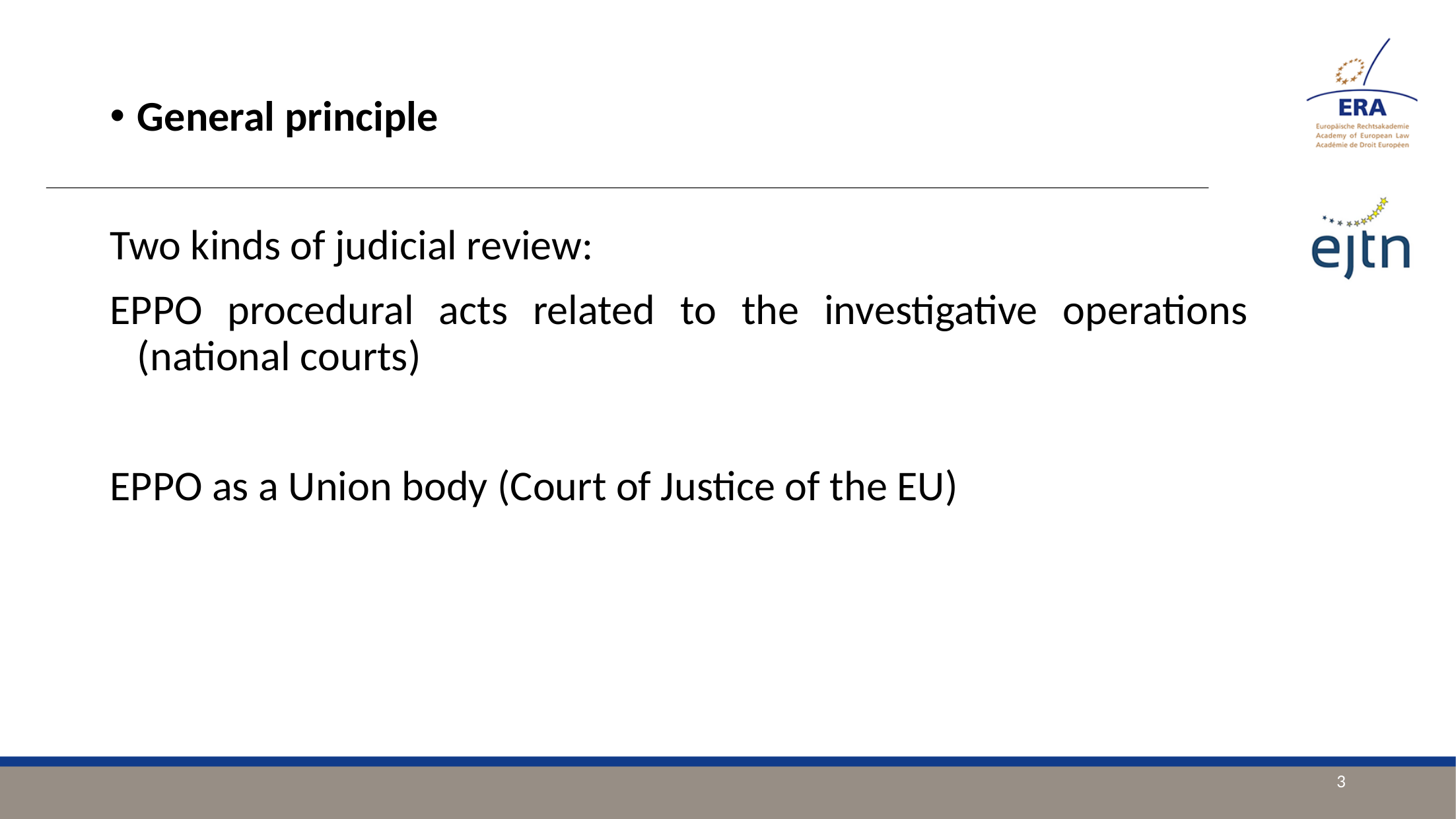

General principle
Two kinds of judicial review:
EPPO procedural acts related to the investigative operations (national courts)

EPPO as a Union body (Court of Justice of the EU)

3